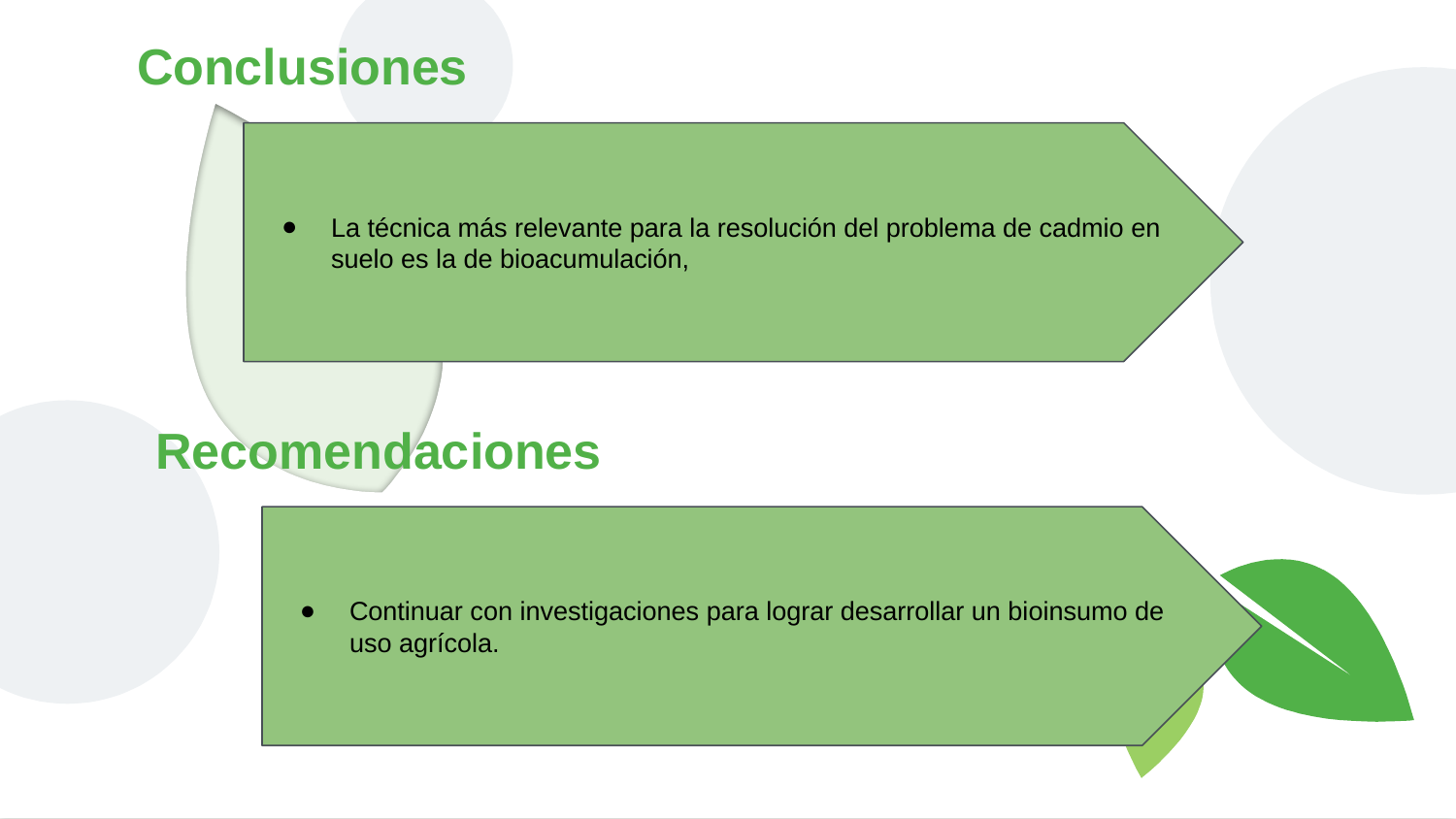

Conclusiones
La técnica más relevante para la resolución del problema de cadmio en suelo es la de bioacumulación,
Recomendaciones
Continuar con investigaciones para lograr desarrollar un bioinsumo de uso agrícola.